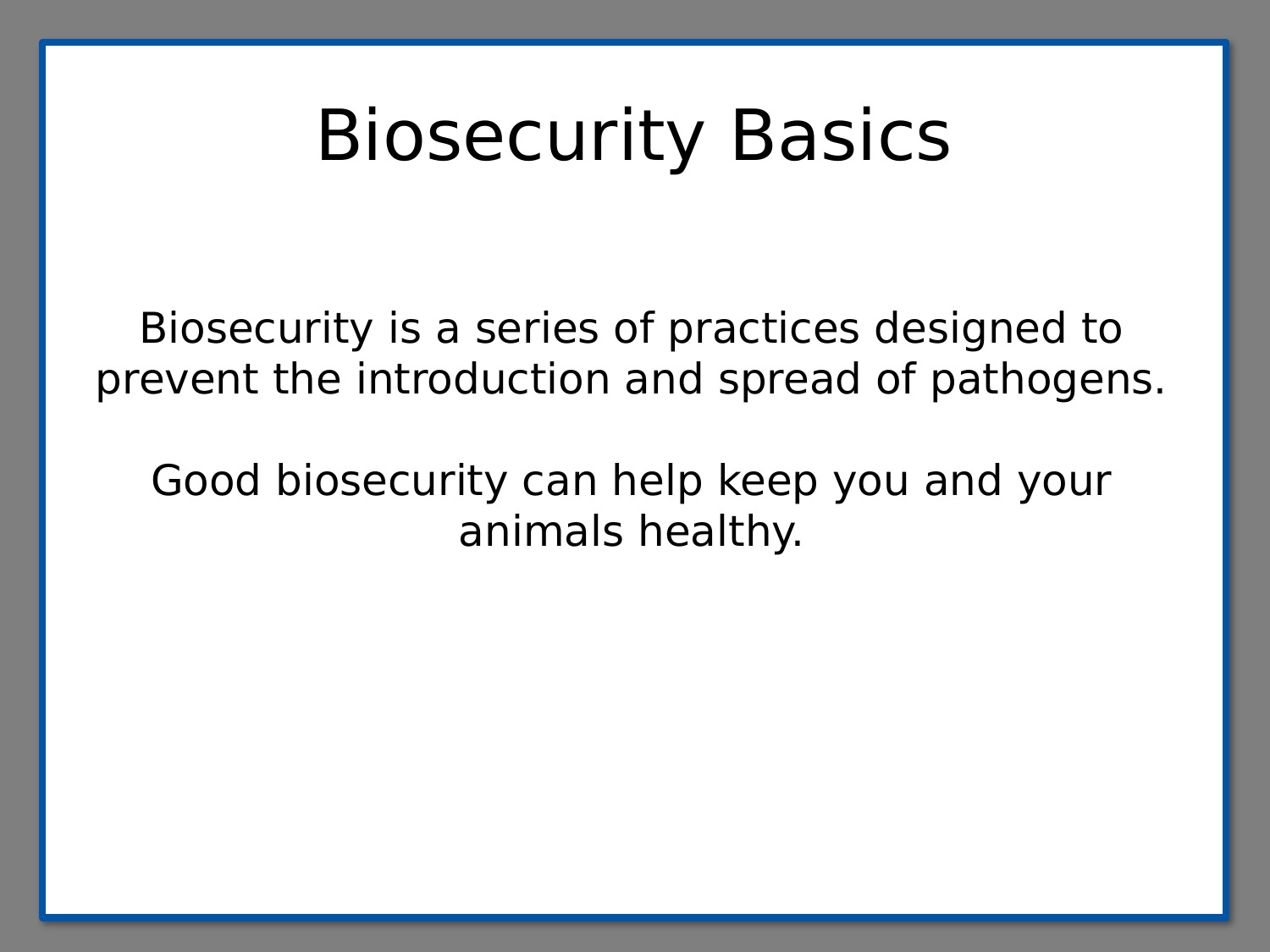

Biosecurity Basics
Biosecurity is a series of practices designed to prevent the introduction and spread of pathogens.

Good biosecurity can help keep you and your animals healthy.